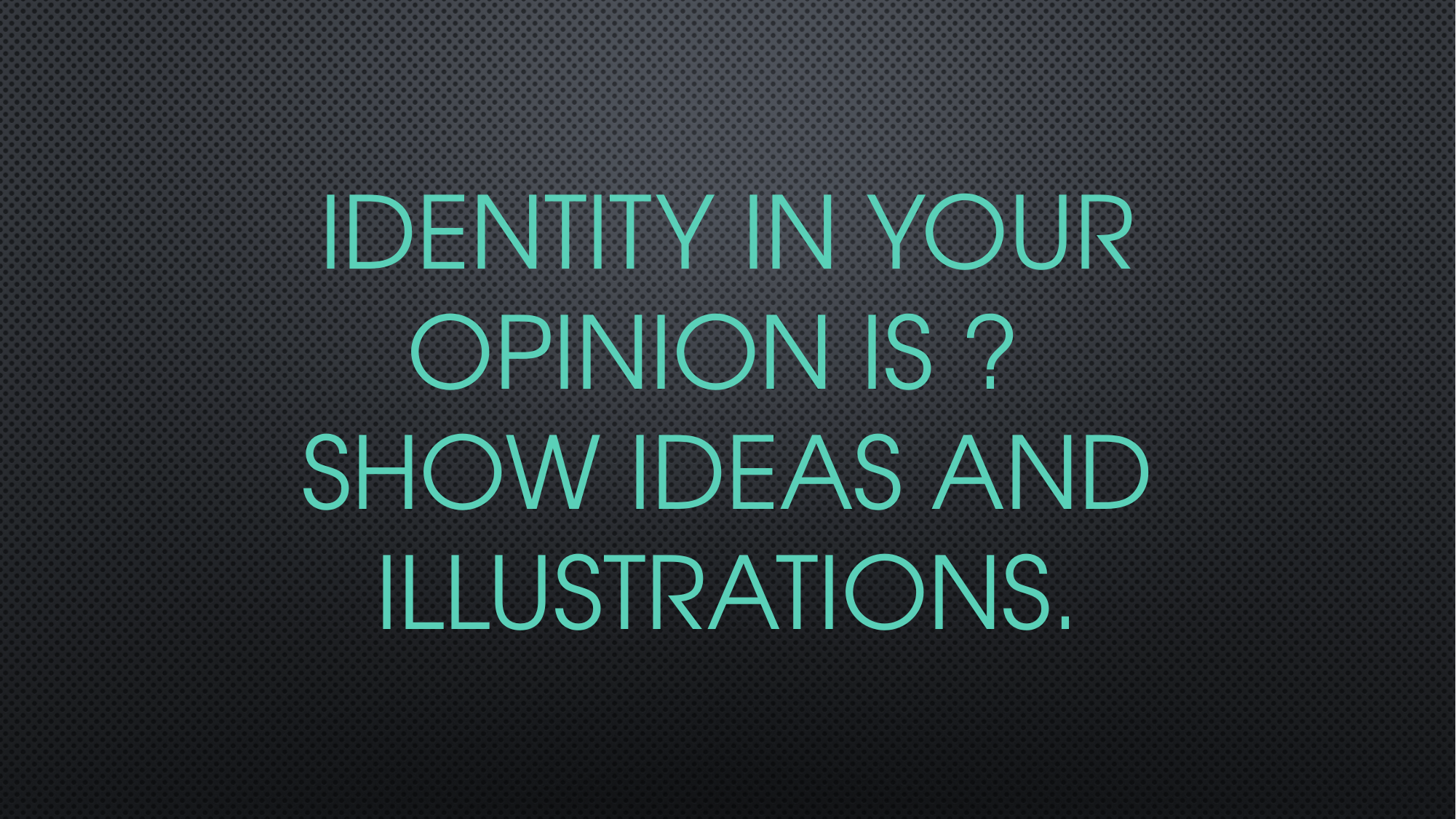

# Identity in your opinion is ? Show ideas and illustrations.